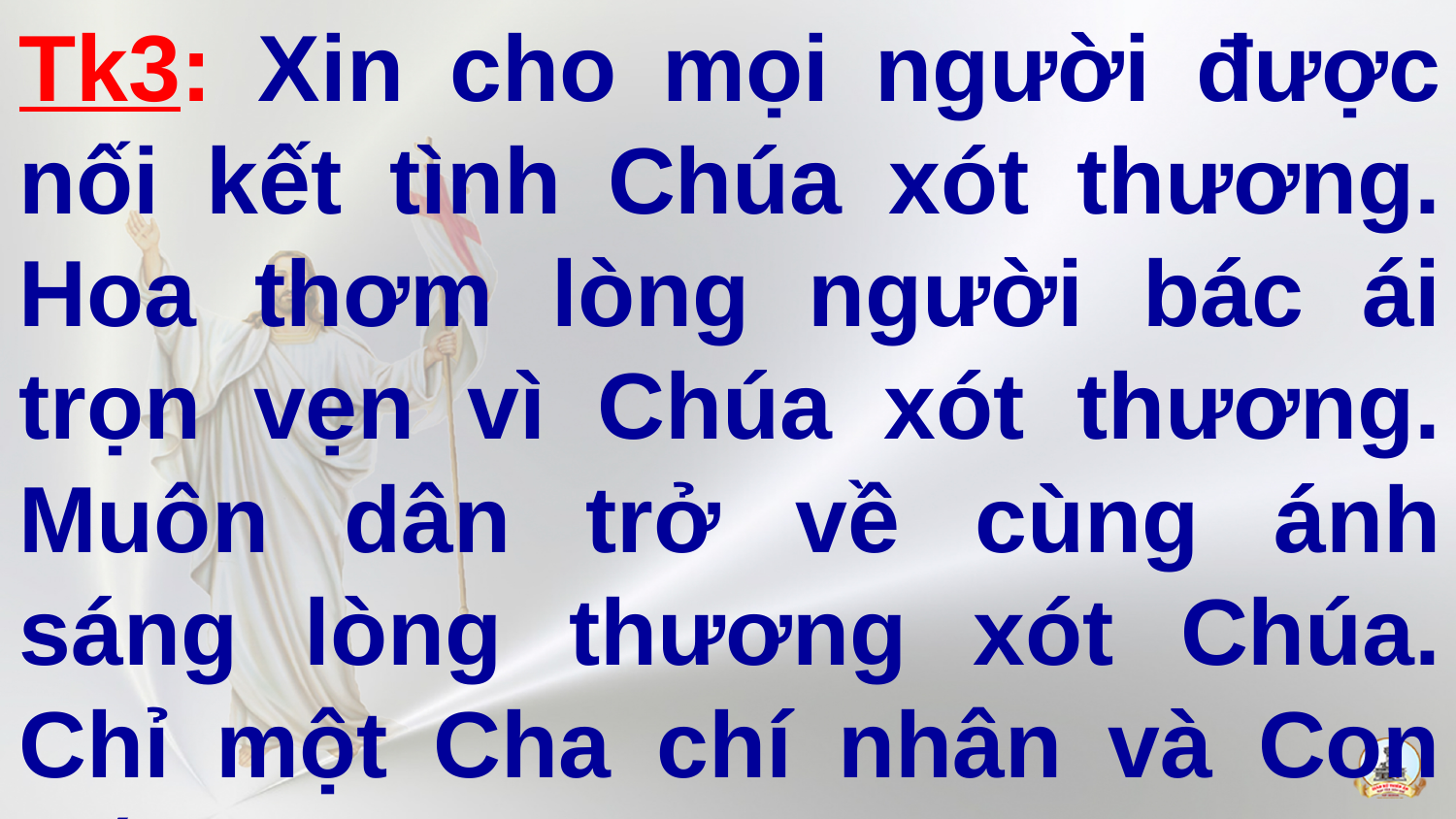

Tk3: Xin cho mọi người được nối kết tình Chúa xót thương. Hoa thơm lòng người bác ái trọn vẹn vì Chúa xót thương. Muôn dân trở về cùng ánh sáng lòng thương xót Chúa. Chỉ một Cha chí nhân và Con dấu yêu cùng với Chúa Thánh Thần.